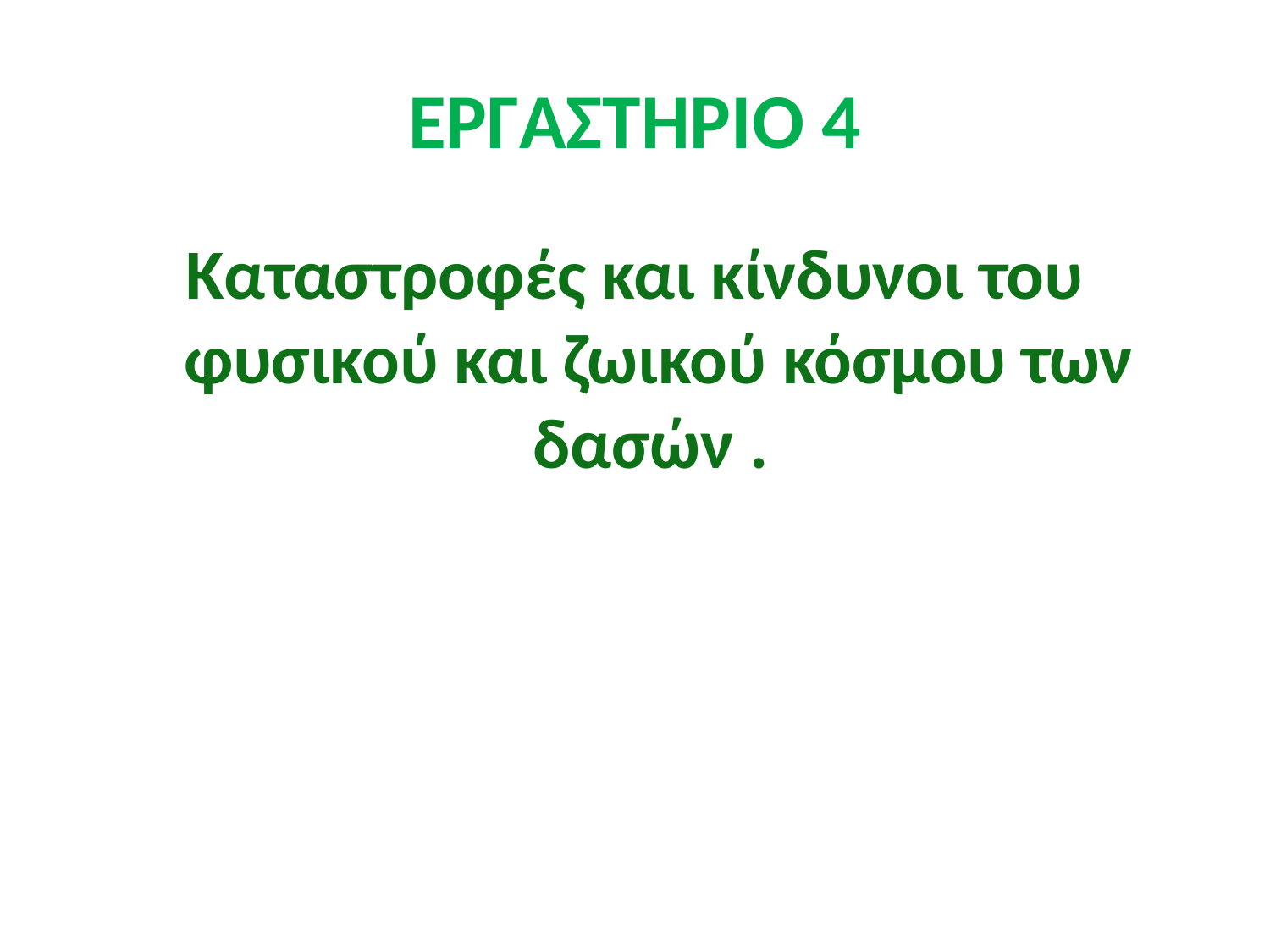

# ΕΡΓΑΣΤΗΡΙΟ 4
Καταστροφές και κίνδυνοι του φυσικού και ζωικού κόσμου των δασών .